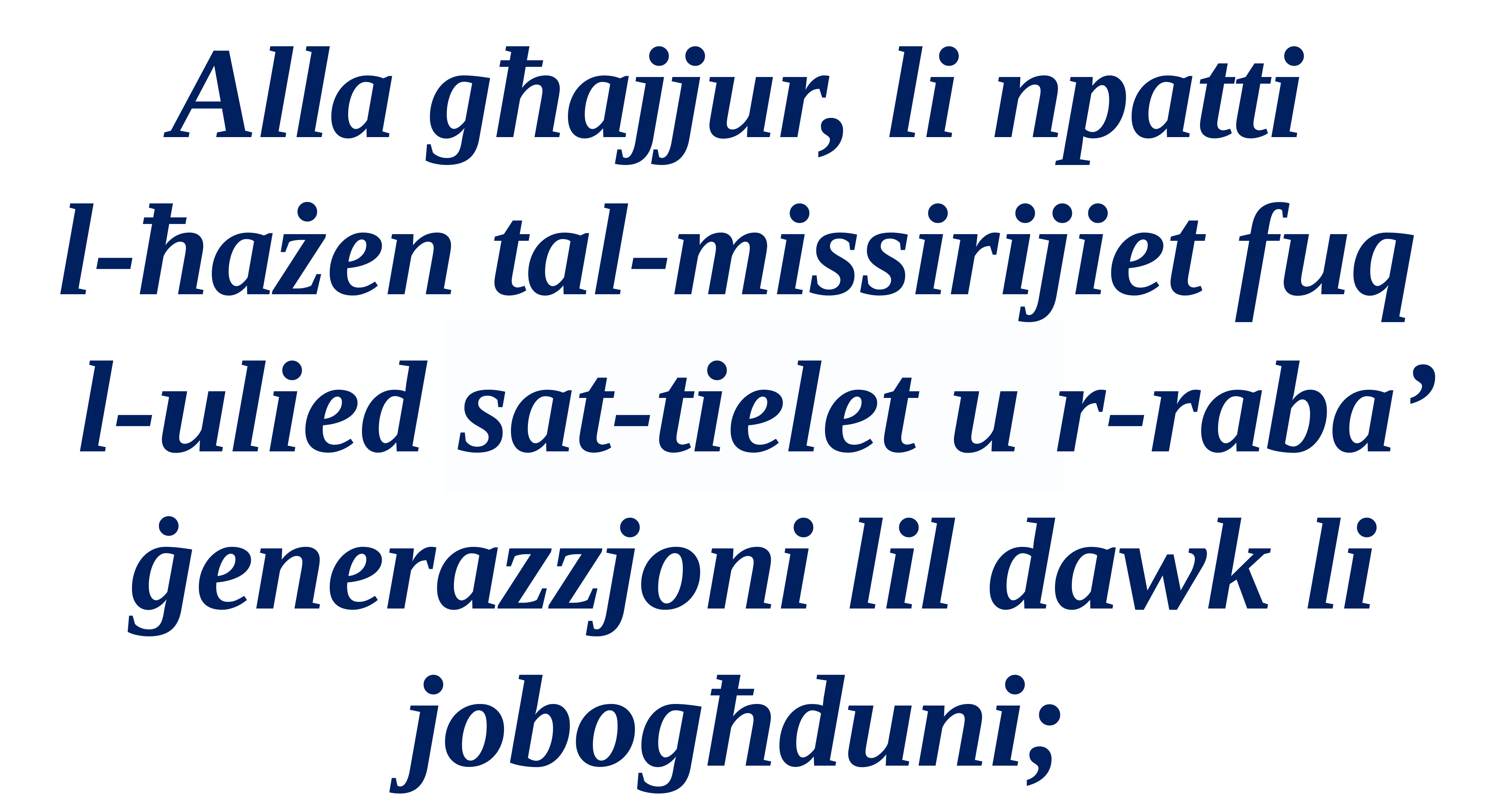

Alla għajjur, li npatti
l-ħażen tal-missirijiet fuq
l-ulied sat-tielet u r-raba’ ġenerazzjoni lil dawk li jobogħduni;